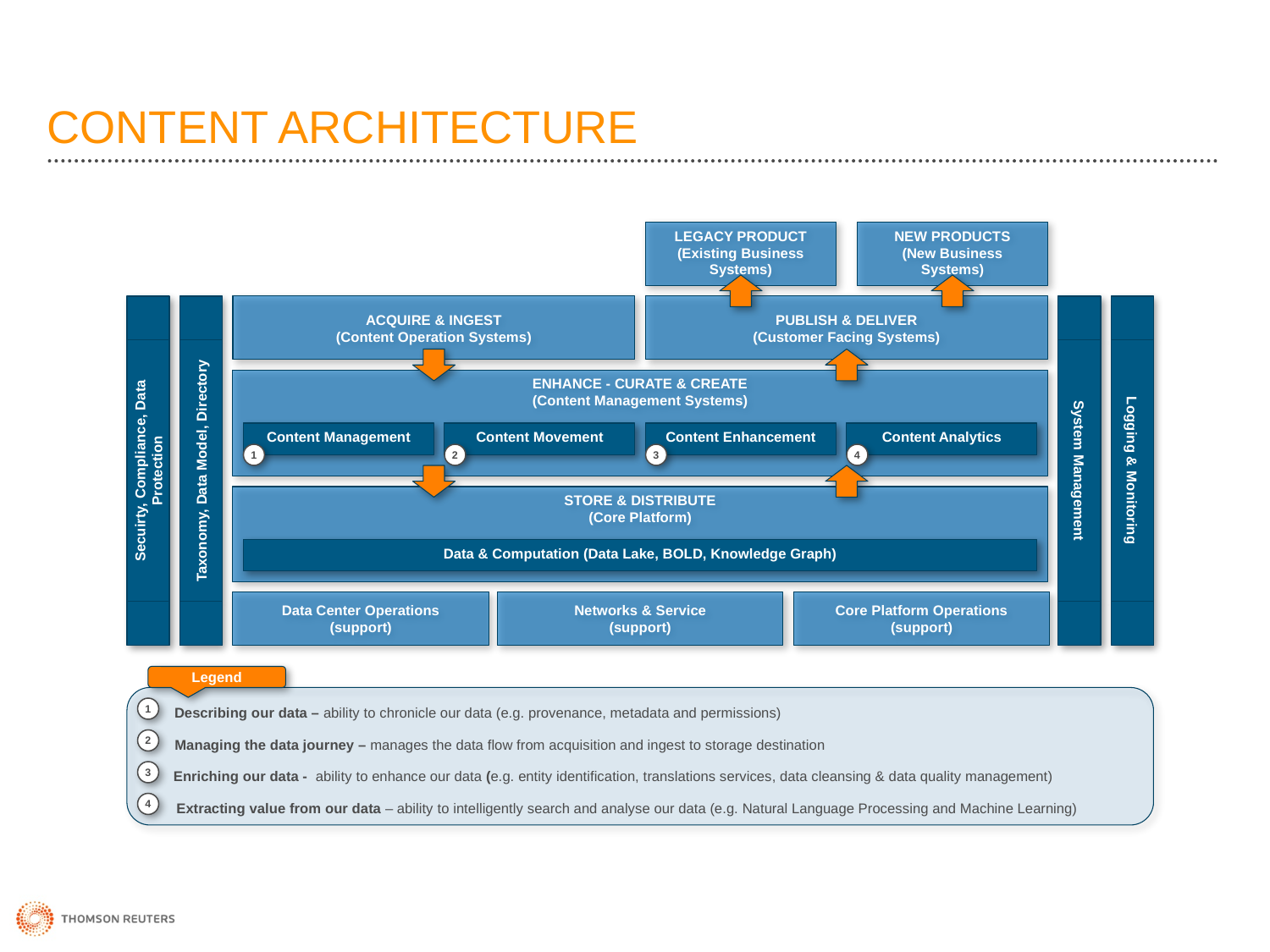

# Content Architecture
LEGACY PRODUCT
(Existing Business Systems)
NEW PRODUCTS
(New Business Systems)

ACQUIRE & INGEST
(Content Operation Systems)
PUBLISH & DELIVER
(Customer Facing Systems)

ENHANCE - CURATE & CREATE
(Content Management Systems)
Content Management
Content Movement
Content Enhancement
Content Analytics
1
2
3
4
Secuirty, Compliance, Data Protection
Taxonomy, Data Model, Directory
System Management
Logging & Monitoring

STORE & DISTRIBUTE
(Core Platform)
Data & Computation (Data Lake, BOLD, Knowledge Graph)
Data Center Operations
(support)
Networks & Service
(support)
Core Platform Operations
(support)
Legend

1
Describing our data – ability to chronicle our data (e.g. provenance, metadata and permissions)
2
Managing the data journey – manages the data flow from acquisition and ingest to storage destination
3
Enriching our data -  ability to enhance our data (e.g. entity identification, translations services, data cleansing & data quality management)
4
Extracting value from our data – ability to intelligently search and analyse our data (e.g. Natural Language Processing and Machine Learning)